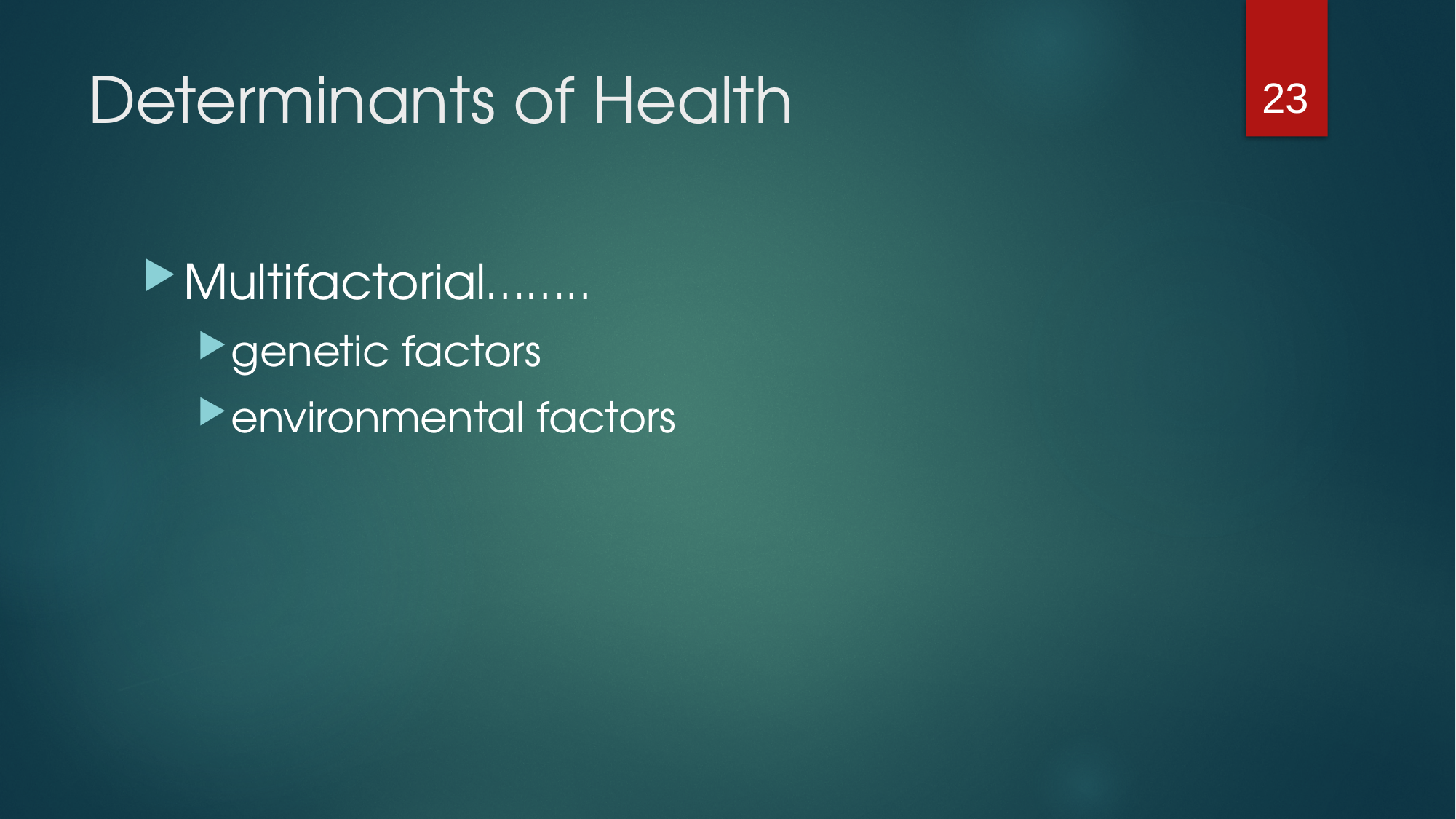

23
# Determinants of Health
Multifactorial……..
genetic factors
environmental factors